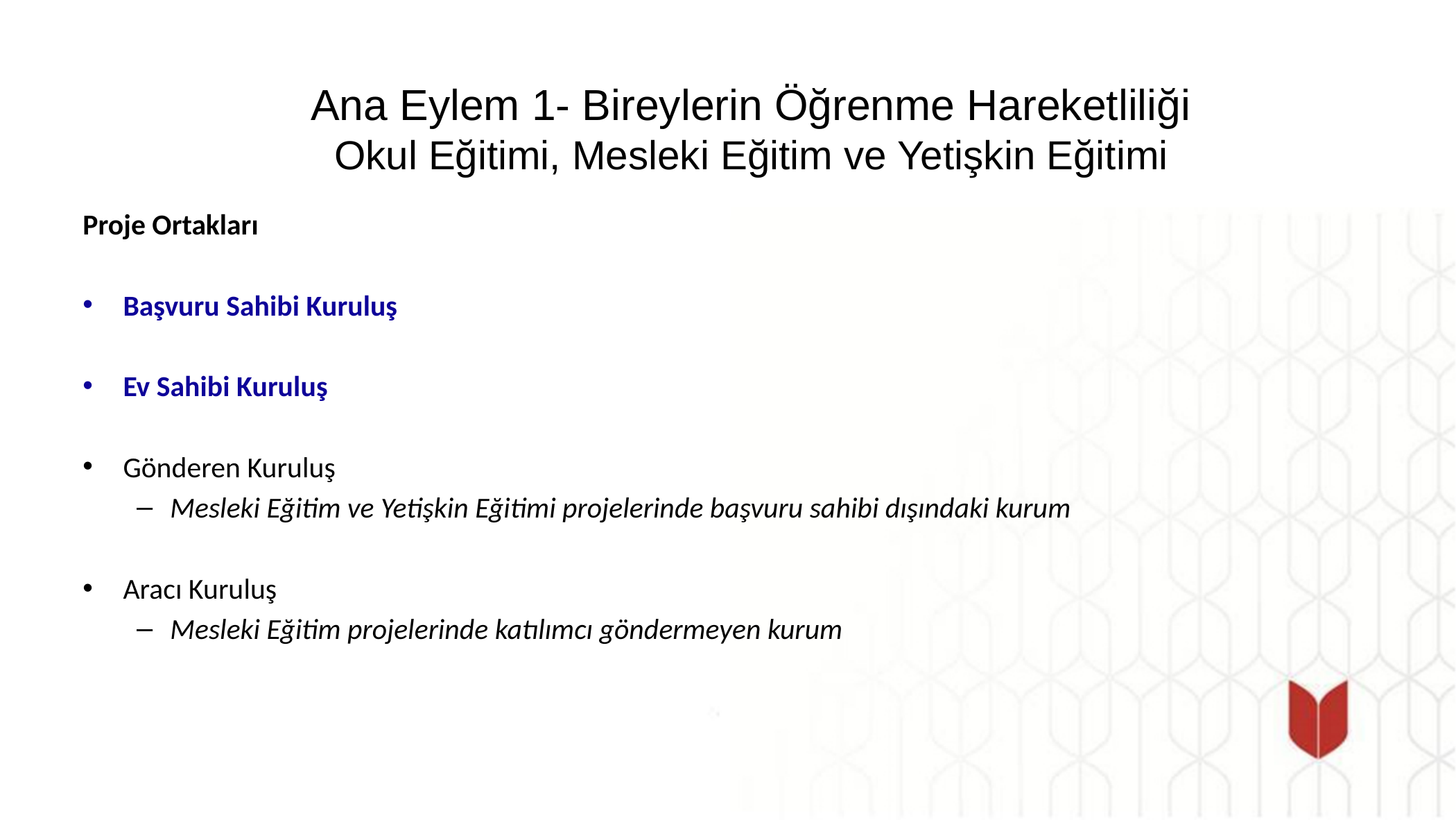

# Ana Eylem 1- Bireylerin Öğrenme Hareketliliği Okul Eğitimi, Mesleki Eğitim ve Yetişkin Eğitimi
Proje Ortakları

Başvuru Sahibi Kuruluş

Ev Sahibi Kuruluş

Gönderen Kuruluş
Mesleki Eğitim ve Yetişkin Eğitimi projelerinde başvuru sahibi dışındaki kurum

Aracı Kuruluş
Mesleki Eğitim projelerinde katılımcı göndermeyen kurum